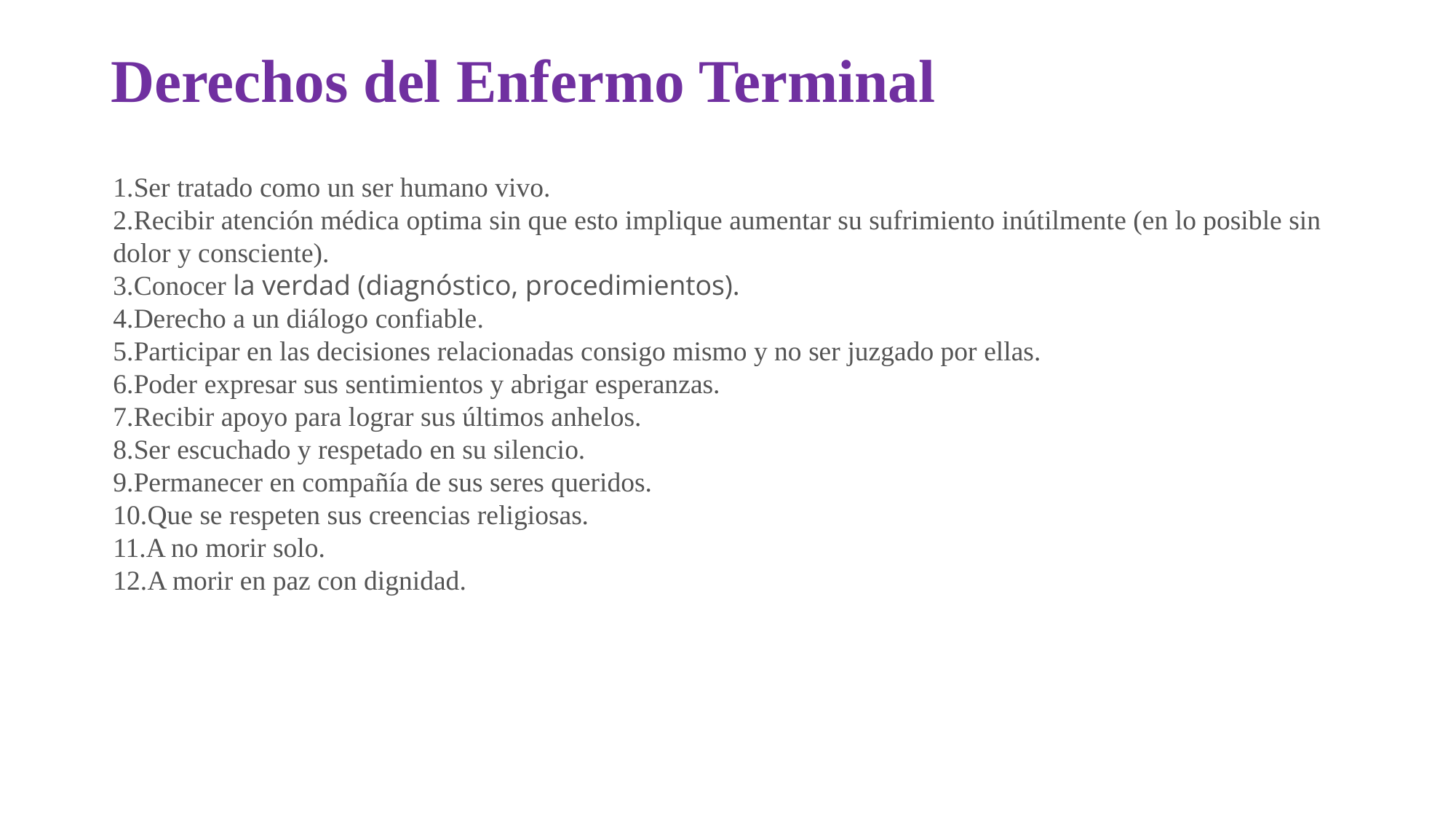

# Derechos del Enfermo Terminal
Ser tratado como un ser humano vivo.
Recibir atención médica optima sin que esto implique aumentar su sufrimiento inútilmente (en lo posible sin dolor y consciente).
Conocer la verdad (diagnóstico, procedimientos).
Derecho a un diálogo confiable.
Participar en las decisiones relacionadas consigo mismo y no ser juzgado por ellas.
Poder expresar sus sentimientos y abrigar esperanzas.
Recibir apoyo para lograr sus últimos anhelos.
Ser escuchado y respetado en su silencio.
Permanecer en compañía de sus seres queridos.
Que se respeten sus creencias religiosas.
A no morir solo.
A morir en paz con dignidad.